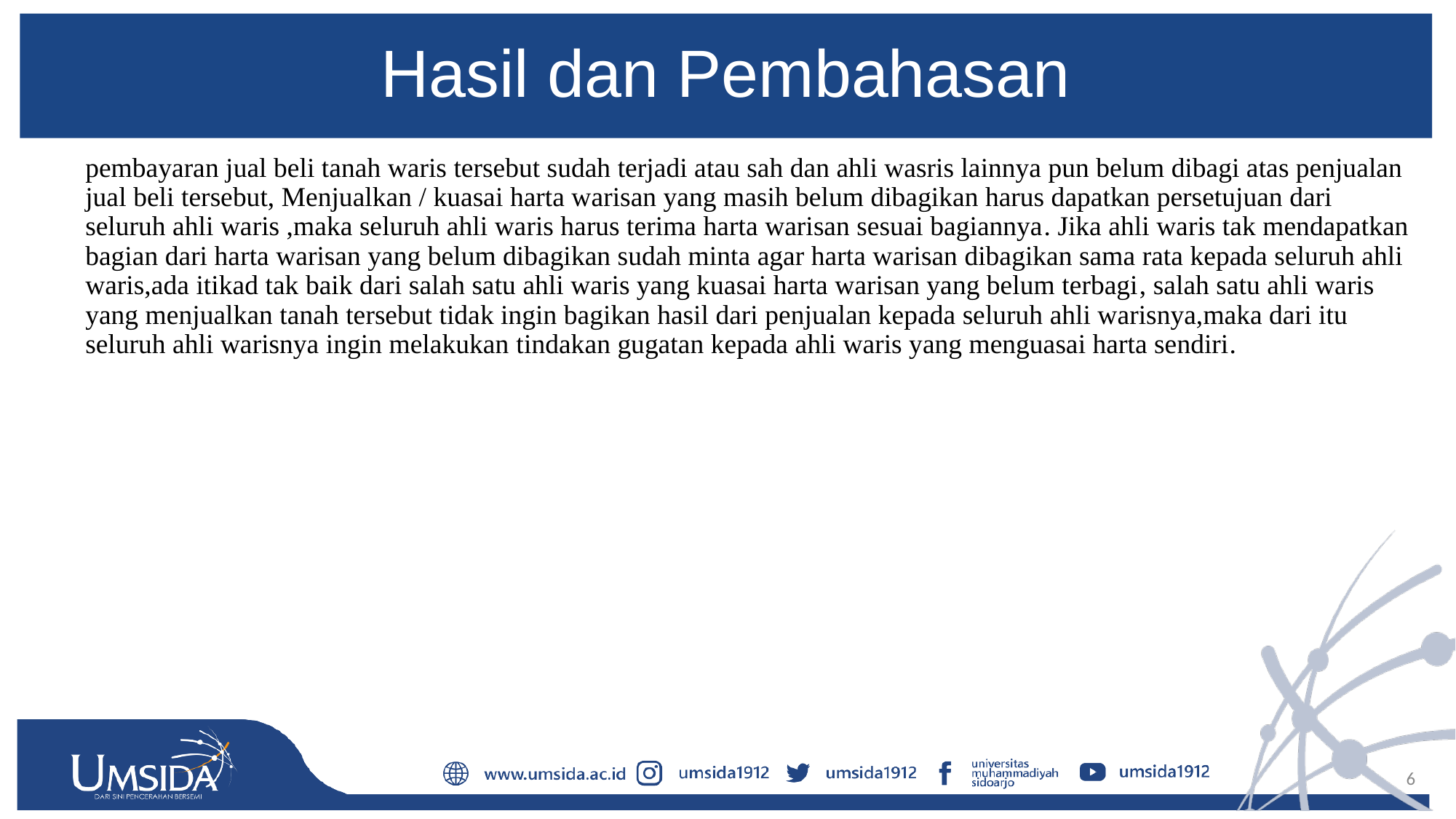

# Hasil dan Pembahasan
	pembayaran jual beli tanah waris tersebut sudah terjadi atau sah dan ahli wasris lainnya pun belum dibagi atas penjualan jual beli tersebut, Menjualkan / kuasai harta warisan yang masih belum dibagikan harus dapatkan persetujuan dari seluruh ahli waris ,maka seluruh ahli waris harus terima harta warisan sesuai bagiannya. Jika ahli waris tak mendapatkan bagian dari harta warisan yang belum dibagikan sudah minta agar harta warisan dibagikan sama rata kepada seluruh ahli waris,ada itikad tak baik dari salah satu ahli waris yang kuasai harta warisan yang belum terbagi, salah satu ahli waris yang menjualkan tanah tersebut tidak ingin bagikan hasil dari penjualan kepada seluruh ahli warisnya,maka dari itu seluruh ahli warisnya ingin melakukan tindakan gugatan kepada ahli waris yang menguasai harta sendiri.